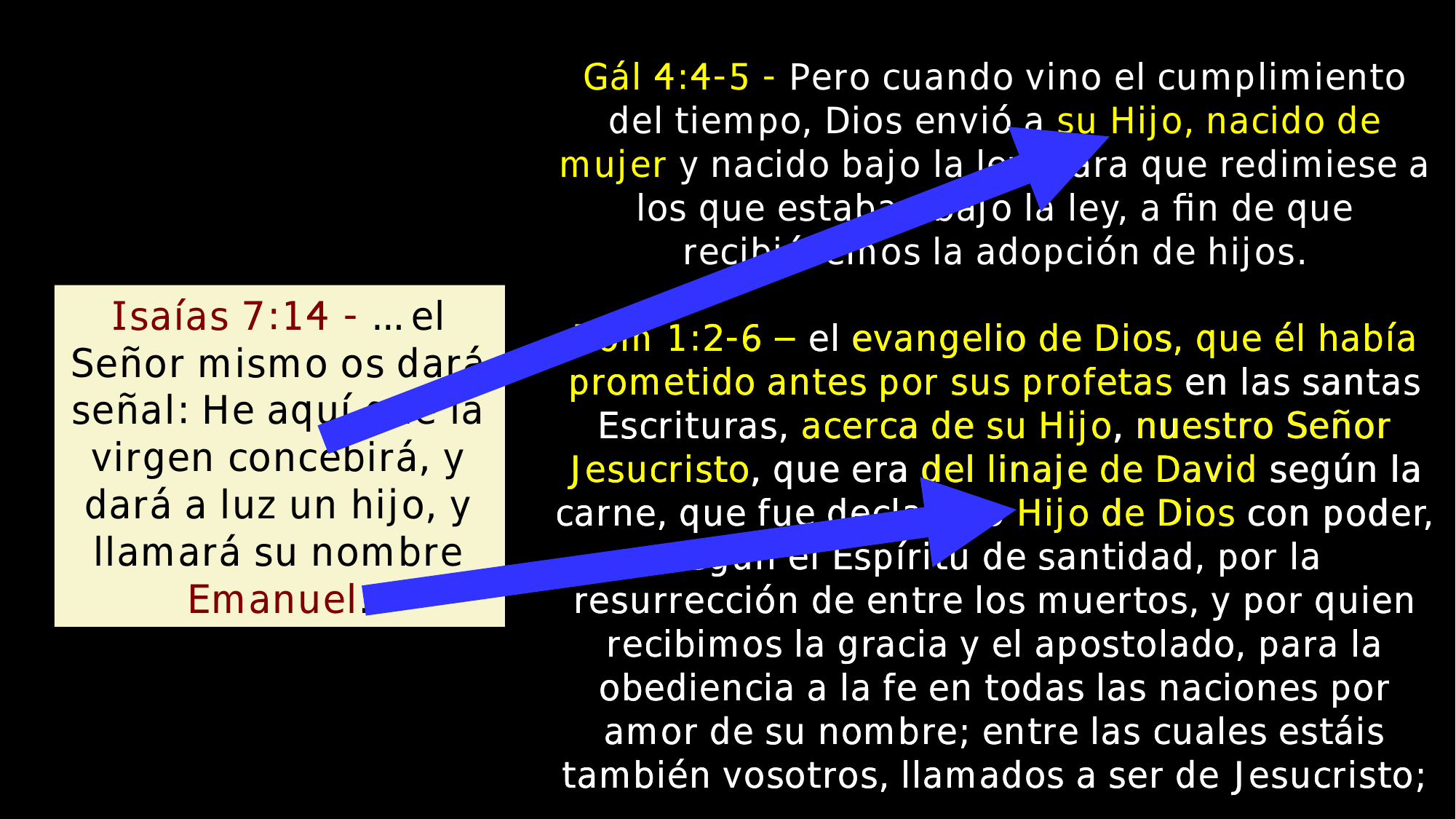

Gál 4:4-5 - Pero cuando vino el cumplimiento del tiempo, Dios envió a su Hijo, nacido de mujer y nacido bajo la ley, para que redimiese a los que estaban bajo la ley, a fin de que recibiésemos la adopción de hijos.

Isaías 7:14 - …el Señor mismo os dará señal: He aquí que la virgen concebirá, y dará a luz un hijo, y llamará su nombre Emanuel.
Rom 1:2-6 – el evangelio de Dios, que él había prometido antes por sus profetas en las santas Escrituras, acerca de su Hijo, nuestro Señor Jesucristo, que era del linaje de David según la carne, que fue declarado Hijo de Dios con poder, según el Espíritu de santidad, por la resurrección de entre los muertos, y por quien recibimos la gracia y el apostolado, para la obediencia a la fe en todas las naciones por amor de su nombre; entre las cuales estáis también vosotros, llamados a ser de Jesucristo;
Rom 1:2-6 – el evangelio de Dios, que él había prometido antes por sus profetas en las santas Escrituras, acerca de su Hijo, nuestro Señor Jesucristo, que era del linaje de David según la carne, que fue declarado Hijo de Dios con poder, según el Espíritu de santidad, por la resurrección de entre los muertos, y por quien recibimos la gracia y el apostolado, para la obediencia a la fe en todas las naciones por amor de su nombre; entre las cuales estáis también vosotros, llamados a ser de Jesucristo;